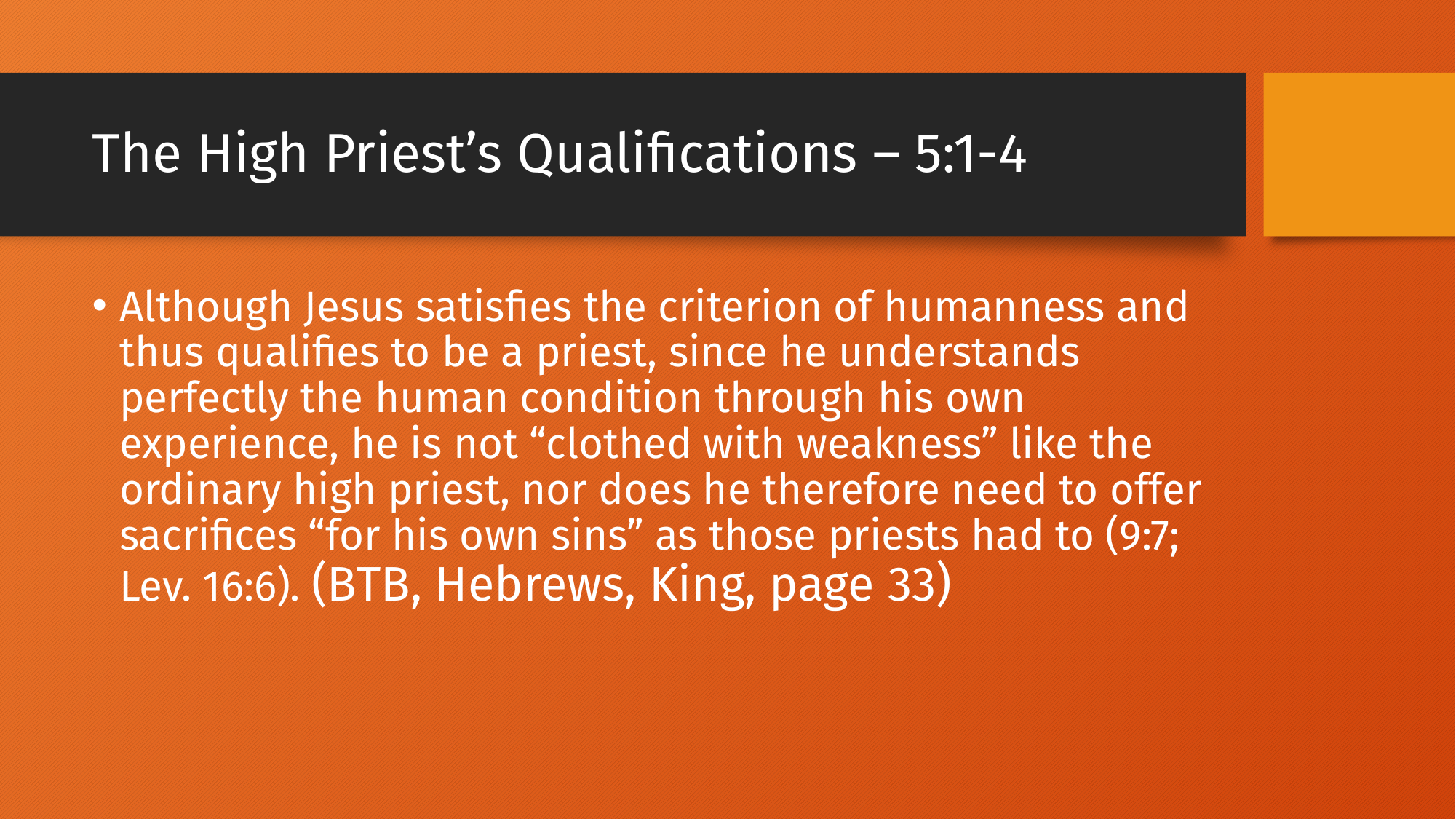

# The High Priest’s Qualifications – 5:1-4
Although Jesus satisfies the criterion of humanness and thus qualifies to be a priest, since he understands perfectly the human condition through his own experience, he is not “clothed with weakness” like the ordinary high priest, nor does he therefore need to offer sacrifices “for his own sins” as those priests had to (9:7; Lev. 16:6). (BTB, Hebrews, King, page 33)